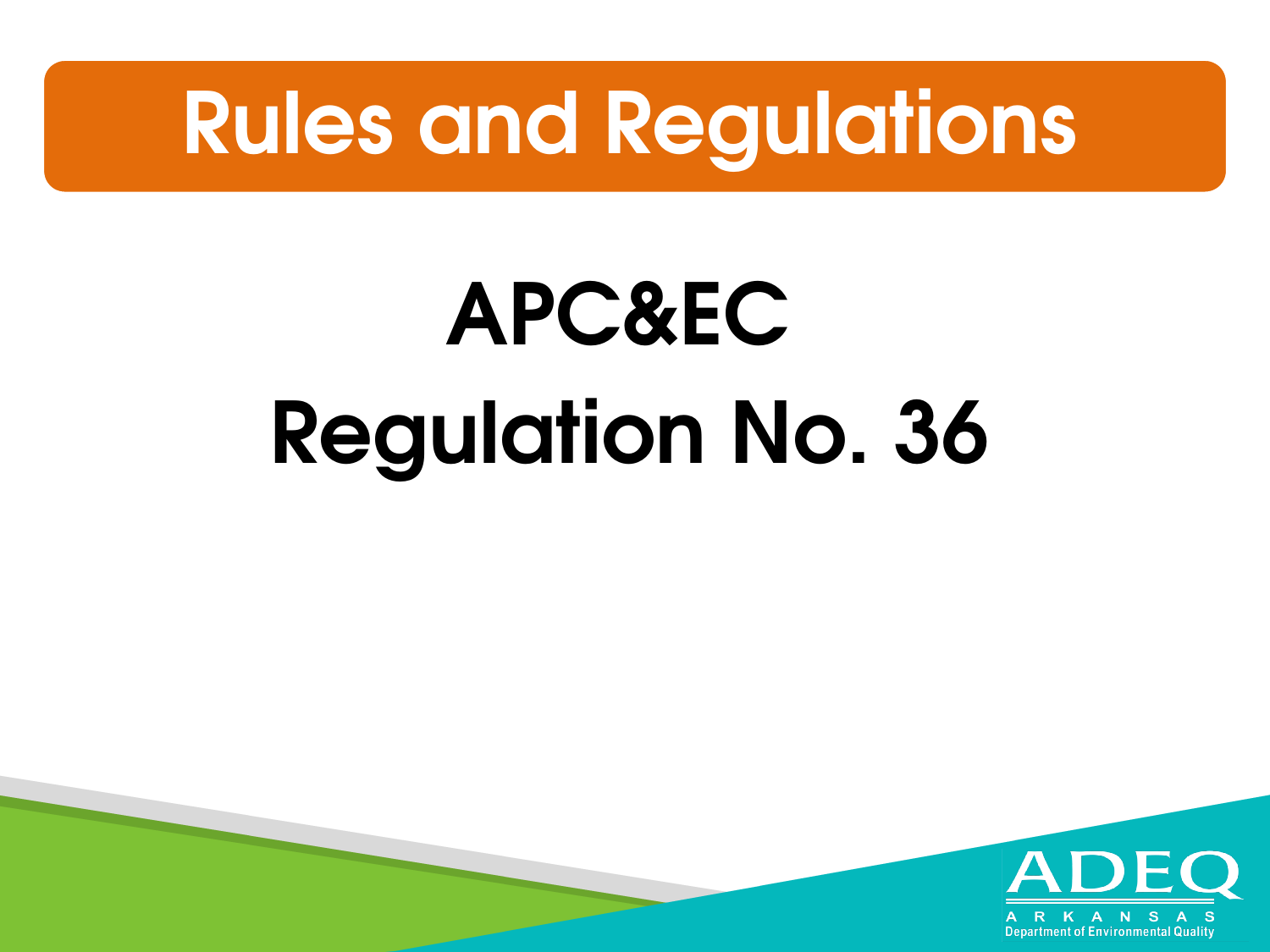

Rules and Regulations

APC&EC
Regulation No. 36